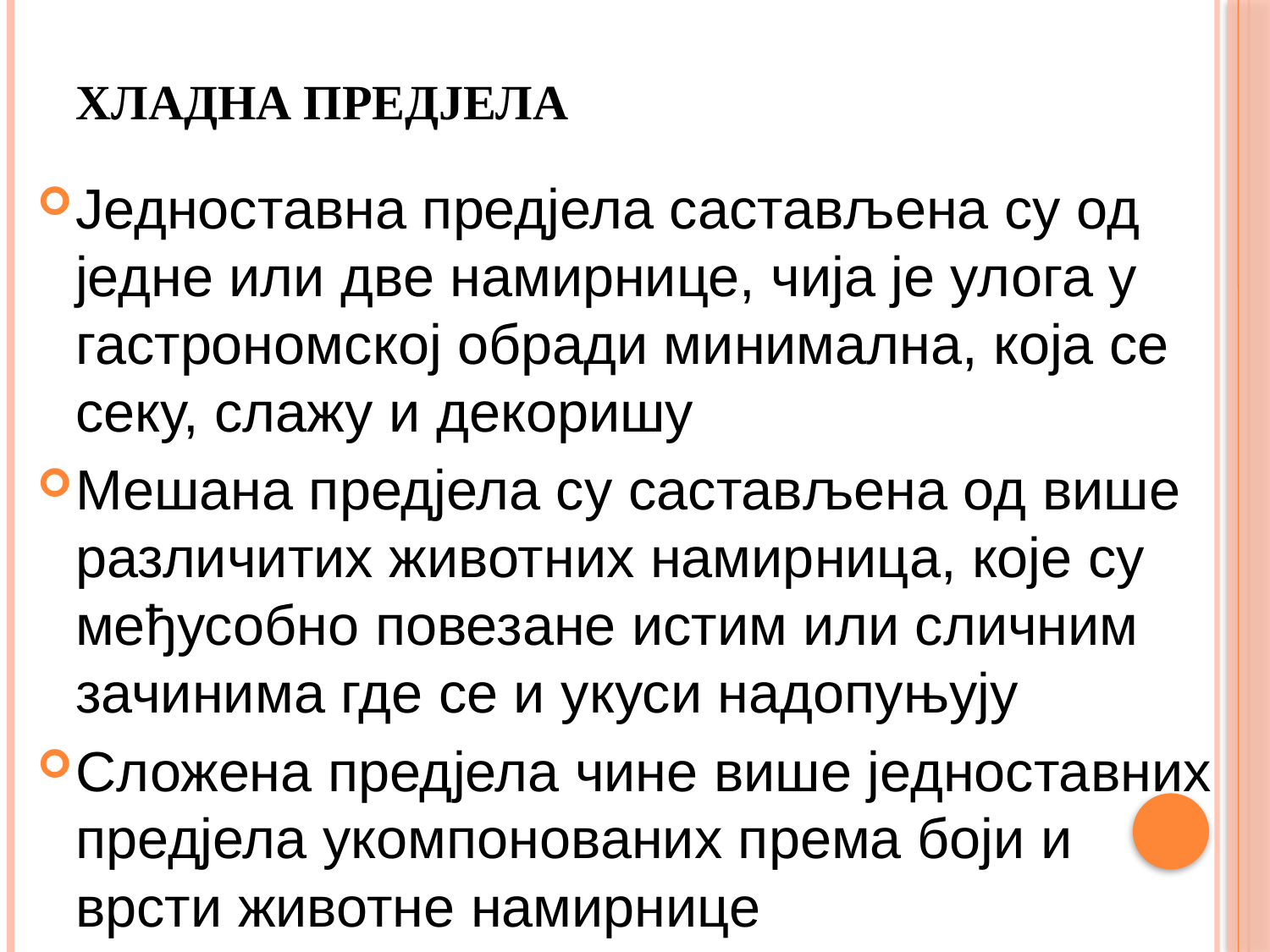

# Хладна предјела
Једноставна предјела састављена су од једне или две намирнице, чија је улога у гастрономској обради минимална, која се секу, слажу и декоришу
Мешана предјела су састављена од више различитих животних намирница, које су међусобно повезане истим или сличним зачинима где се и укуси надопуњују
Сложена предјела чине више једноставних предјела укомпонованих према боји и врсти животне намирнице